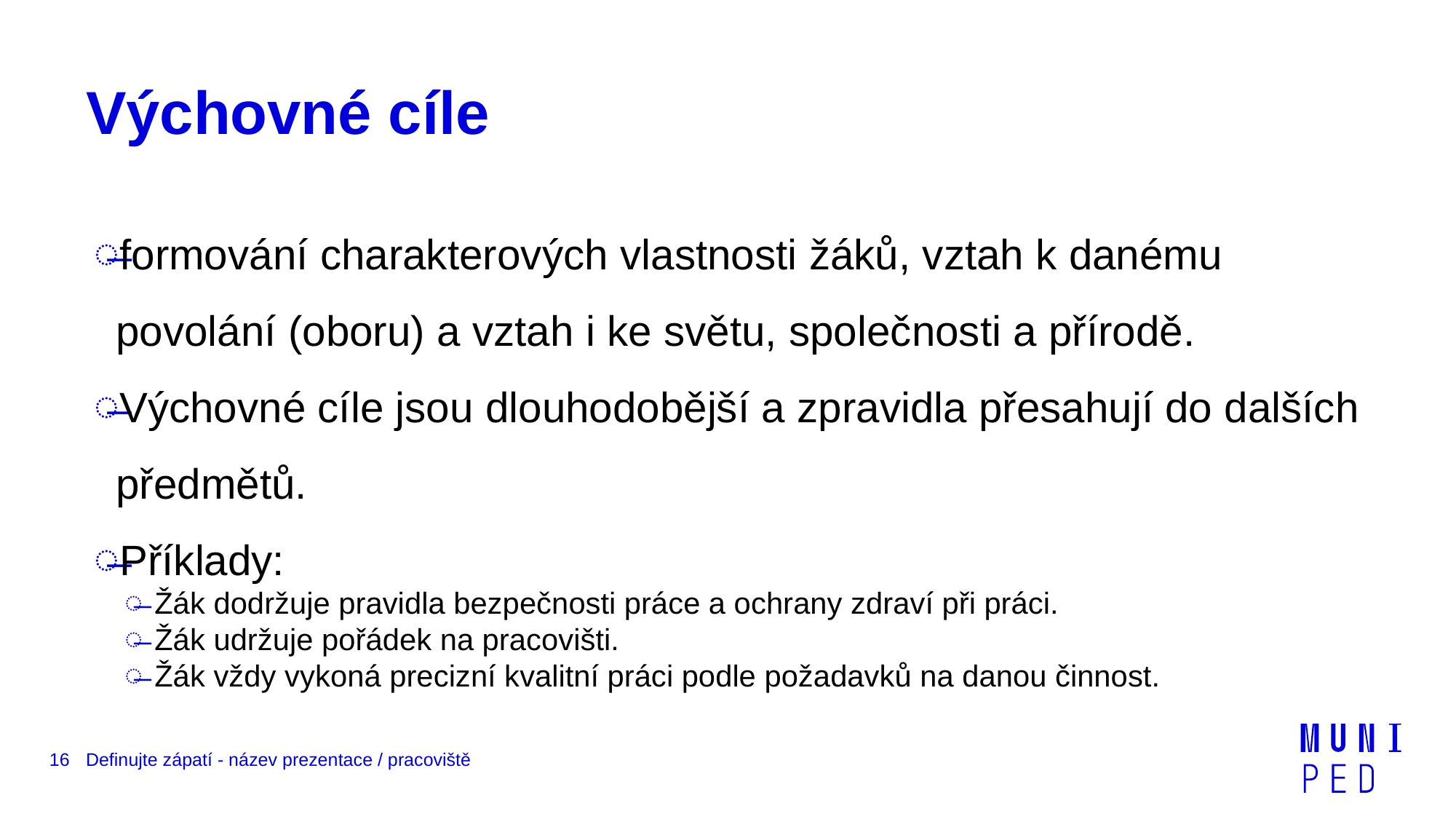

# Výchovné cíle
formování charakterových vlastnosti žáků, vztah k danému povolání (oboru) a vztah i ke světu, společnosti a přírodě.
Výchovné cíle jsou dlouhodobější a zpravidla přesahují do dalších předmětů.
Příklady:
 Žák dodržuje pravidla bezpečnosti práce a ochrany zdraví při práci.
 Žák udržuje pořádek na pracovišti.
 Žák vždy vykoná precizní kvalitní práci podle požadavků na danou činnost.

16
Definujte zápatí - název prezentace / pracoviště